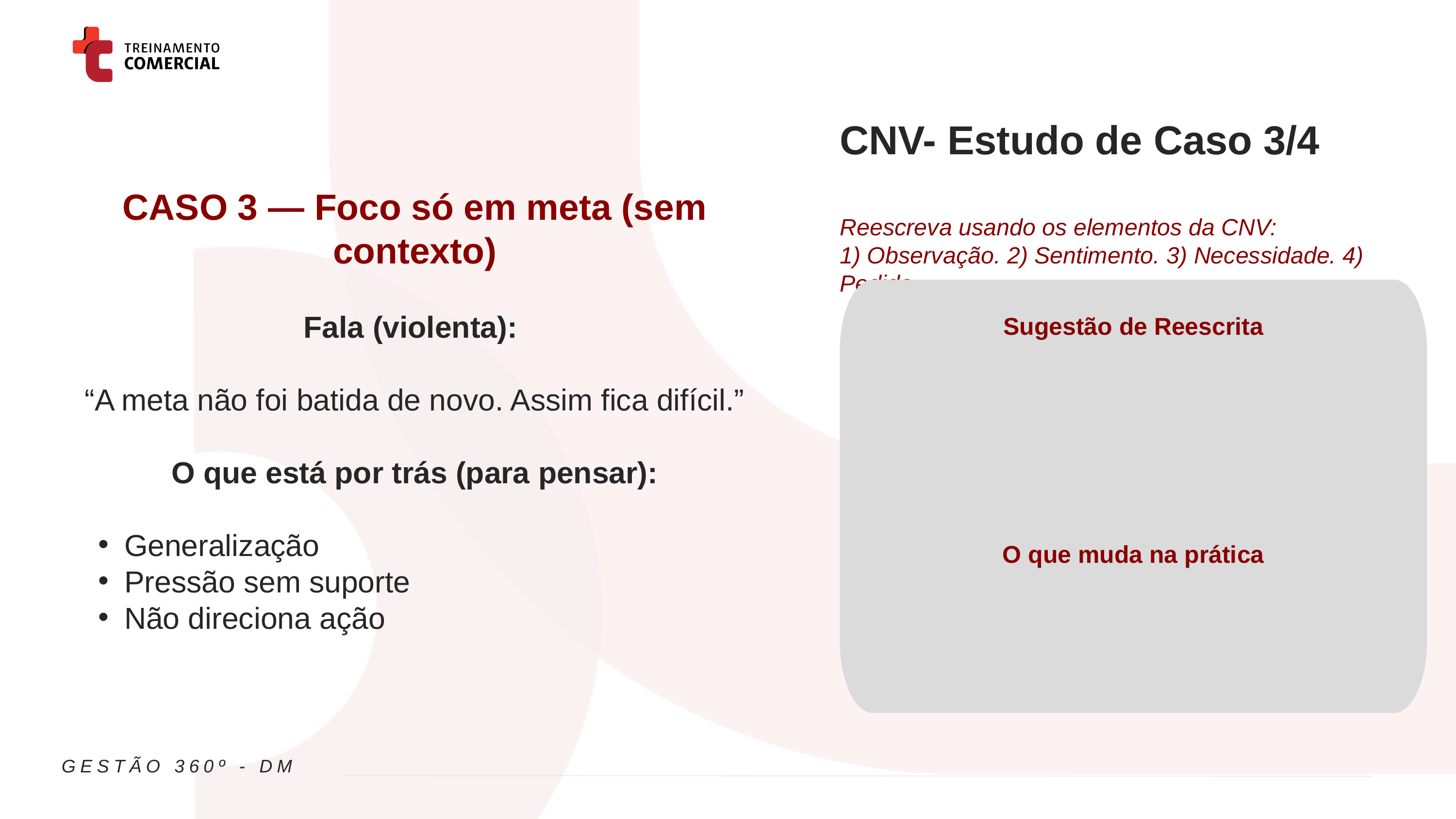

CNV- Estudo de Caso 3/4
CASO 3 — Foco só em meta (sem contexto)

Fala (violenta):

“A meta não foi batida de novo. Assim fica difícil.”

O que está por trás (para pensar):

Generalização
Pressão sem suporte
Não direciona ação

Reescreva usando os elementos da CNV:
1) Observação. 2) Sentimento. 3) Necessidade. 4) Pedido.

Sugestão de Reescrita

O que muda na prática

GESTÃO 360º - DM